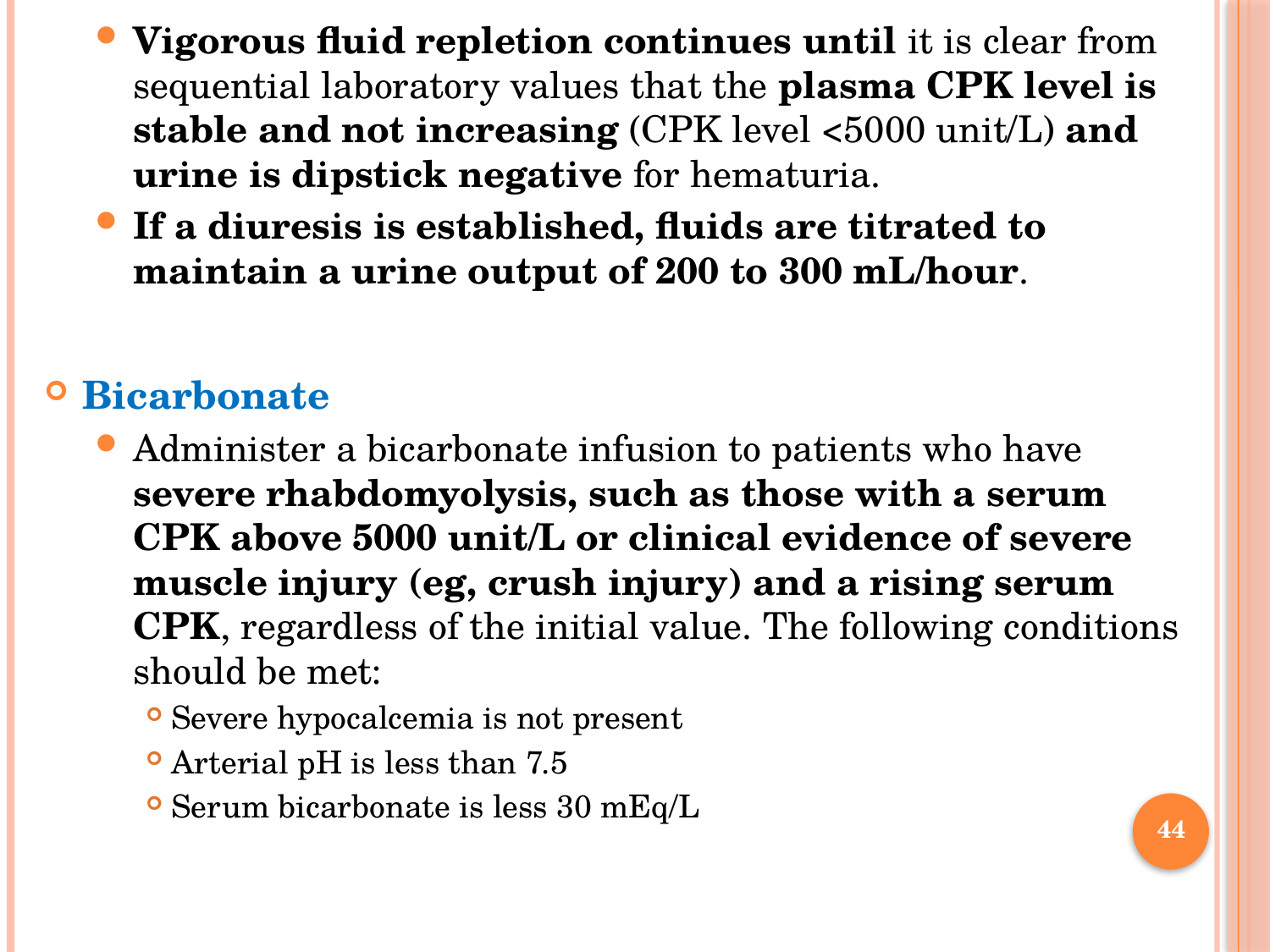

Vigorous fluid repletion continues until it is clear from sequential laboratory values that the plasma CPK level is stable and not increasing (CPK level <5000 unit/L) and urine is dipstick negative for hematuria.
If a diuresis is established, fluids are titrated to maintain a urine output of 200 to 300 mL/hour.

Bicarbonate
Administer a bicarbonate infusion to patients who have severe rhabdomyolysis, such as those with a serum CPK above 5000 unit/L or clinical evidence of severe muscle injury (eg, crush injury) and a rising serum CPK, regardless of the initial value. The following conditions should be met:
Severe hypocalcemia is not present
Arterial pH is less than 7.5
Serum bicarbonate is less 30 mEq/L
44